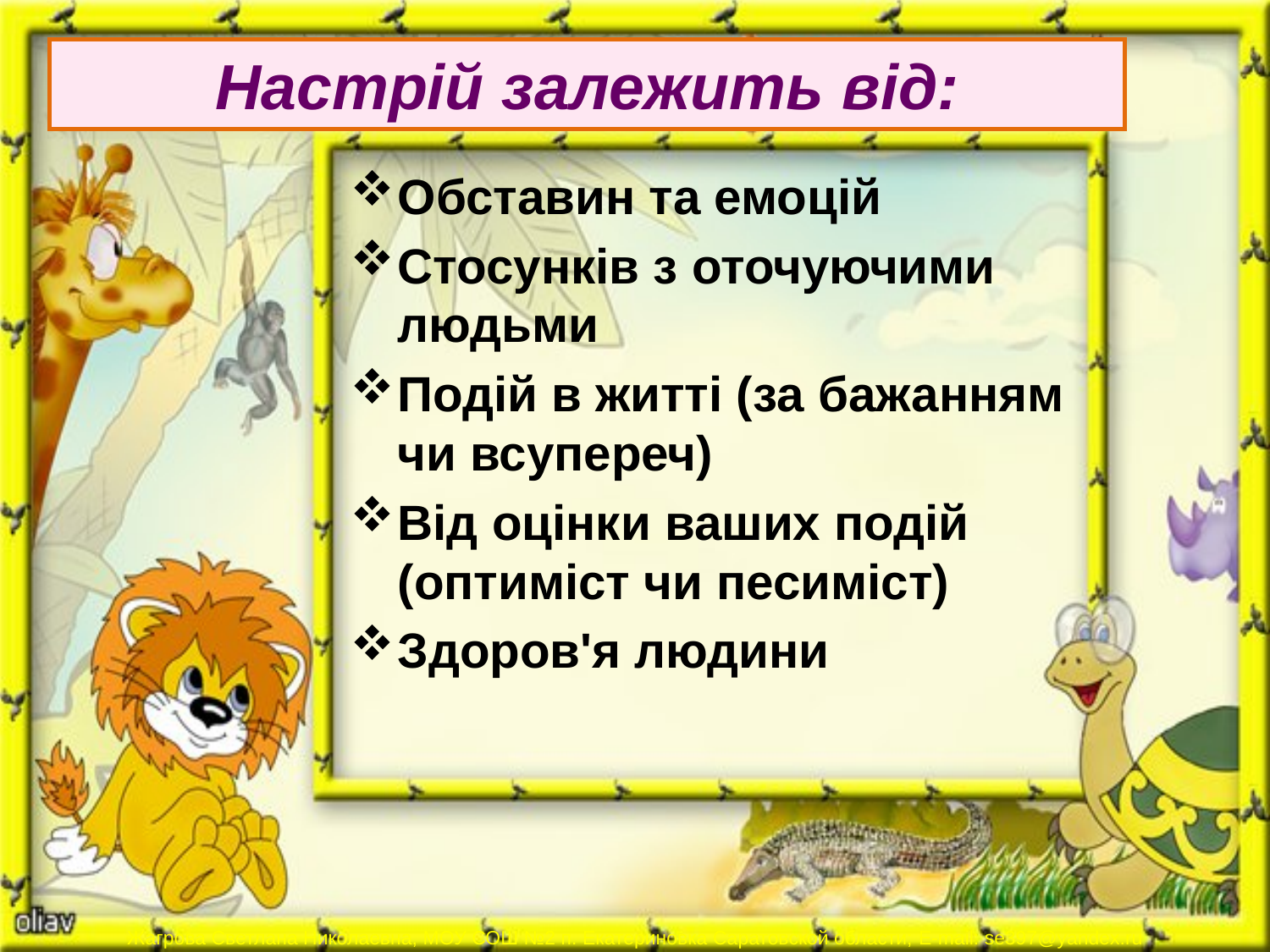

# Настрій залежить від:
Обставин та емоцій
Стосунків з оточуючими людьми
Подій в житті (за бажанням чи всупереч)
Від оцінки ваших подій (оптиміст чи песиміст)
Здоров'я людини